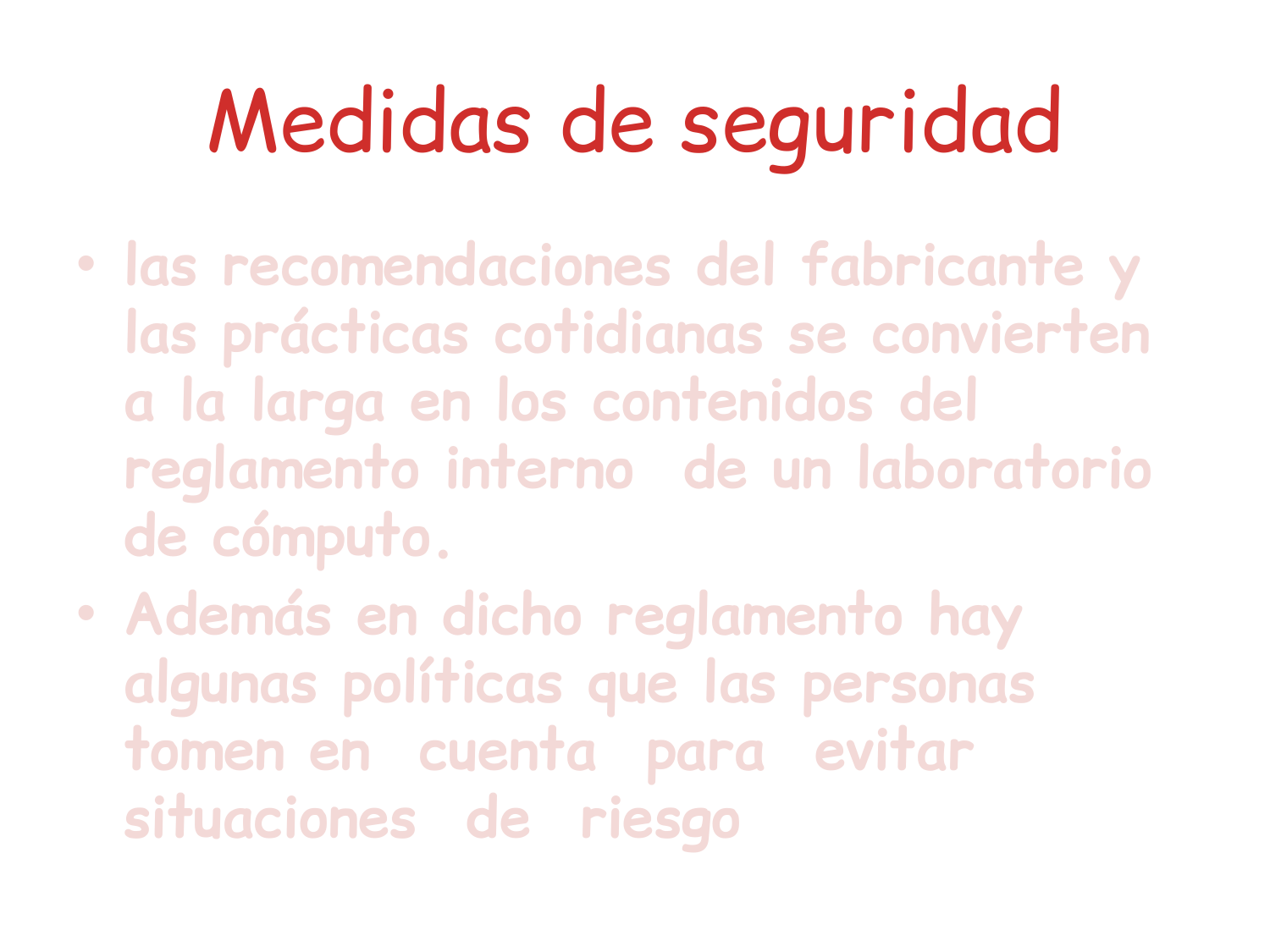

# Medidas de seguridad
las recomendaciones del fabricante y las prácticas cotidianas se convierten a la larga en los contenidos del reglamento interno  de un laboratorio de cómputo.
Además en dicho reglamento hay algunas políticas que las personas tomen en  cuenta  para  evitar  situaciones  de  riesgo